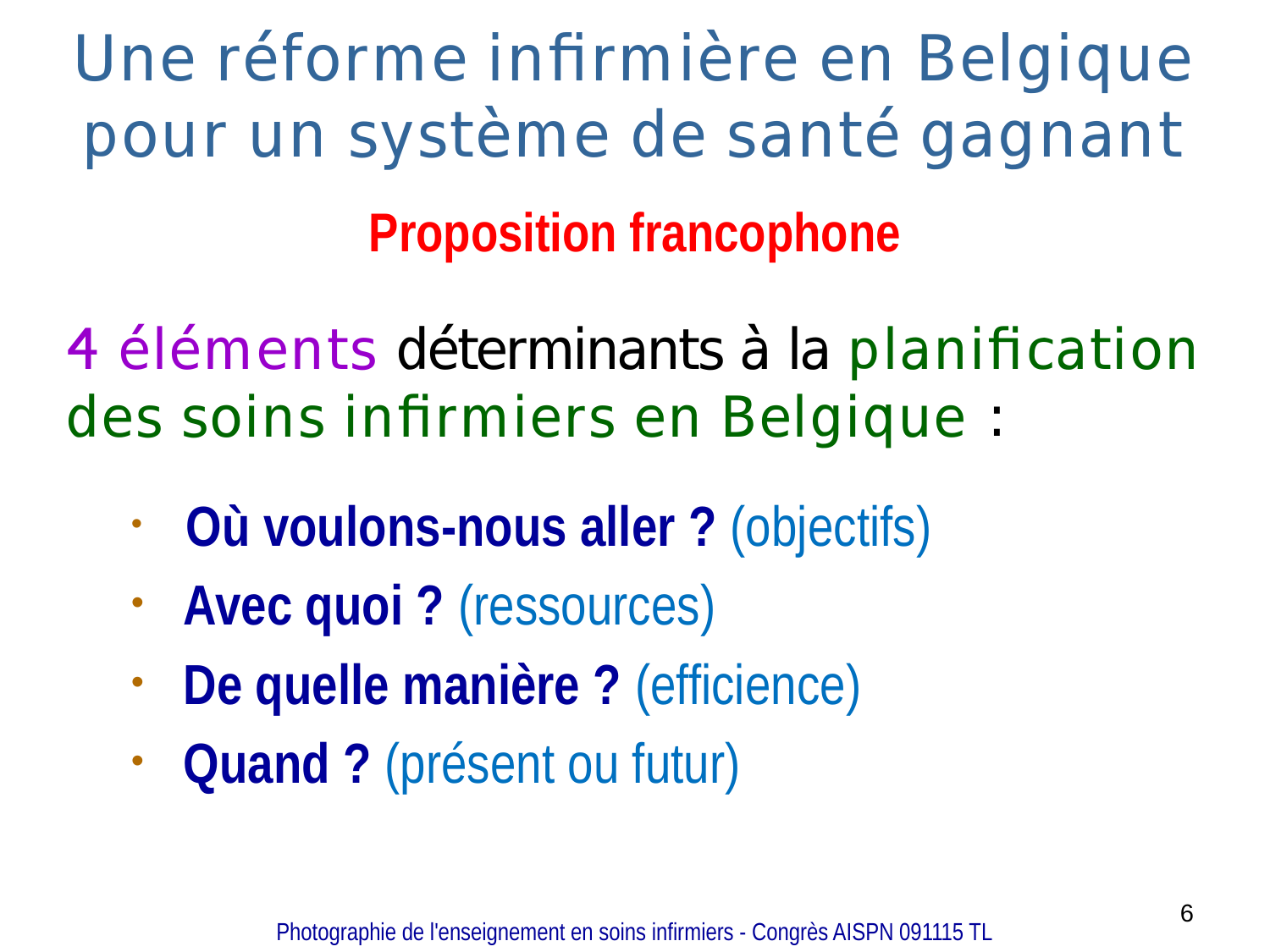

# Une réforme infirmière en Belgique pour un système de santé gagnant Proposition francophone
4 éléments déterminants à la planification des soins infirmiers en Belgique :

 Où voulons-nous aller ? (objectifs)
 Avec quoi ? (ressources)
 De quelle manière ? (efficience)
 Quand ? (présent ou futur)
6
Photographie de l'enseignement en soins infirmiers - Congrès AISPN 091115 TL